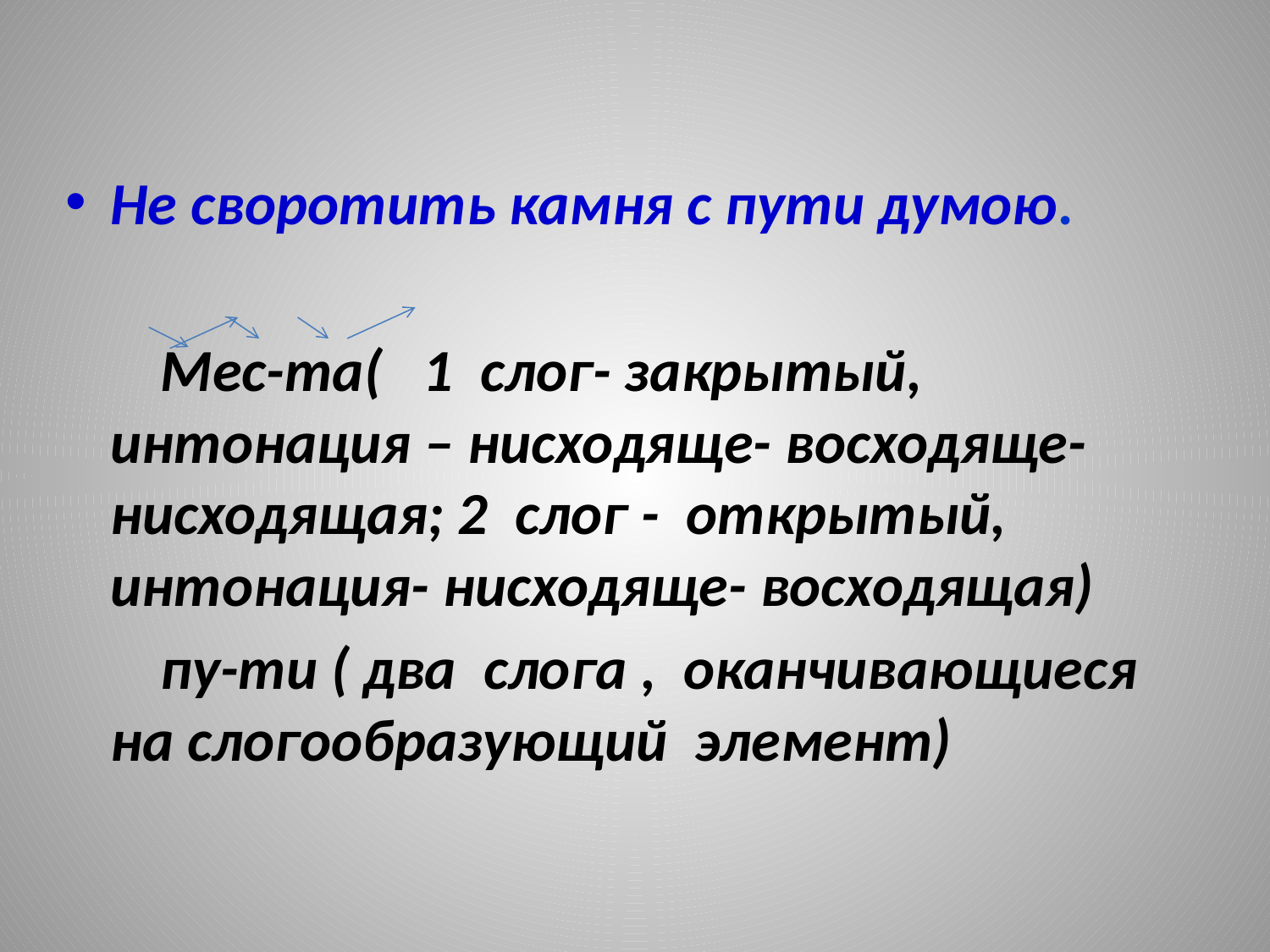

Не своротить камня с пути думою.

       Мес-та(   1  слог- закрытый, интонация – нисходяще- восходяще-  нисходящая; 2  слог -  открытый, интонация- нисходяще- восходящая)
       пу-ти ( два  слога ,  оканчивающиеся на слогообразующий  элемент)